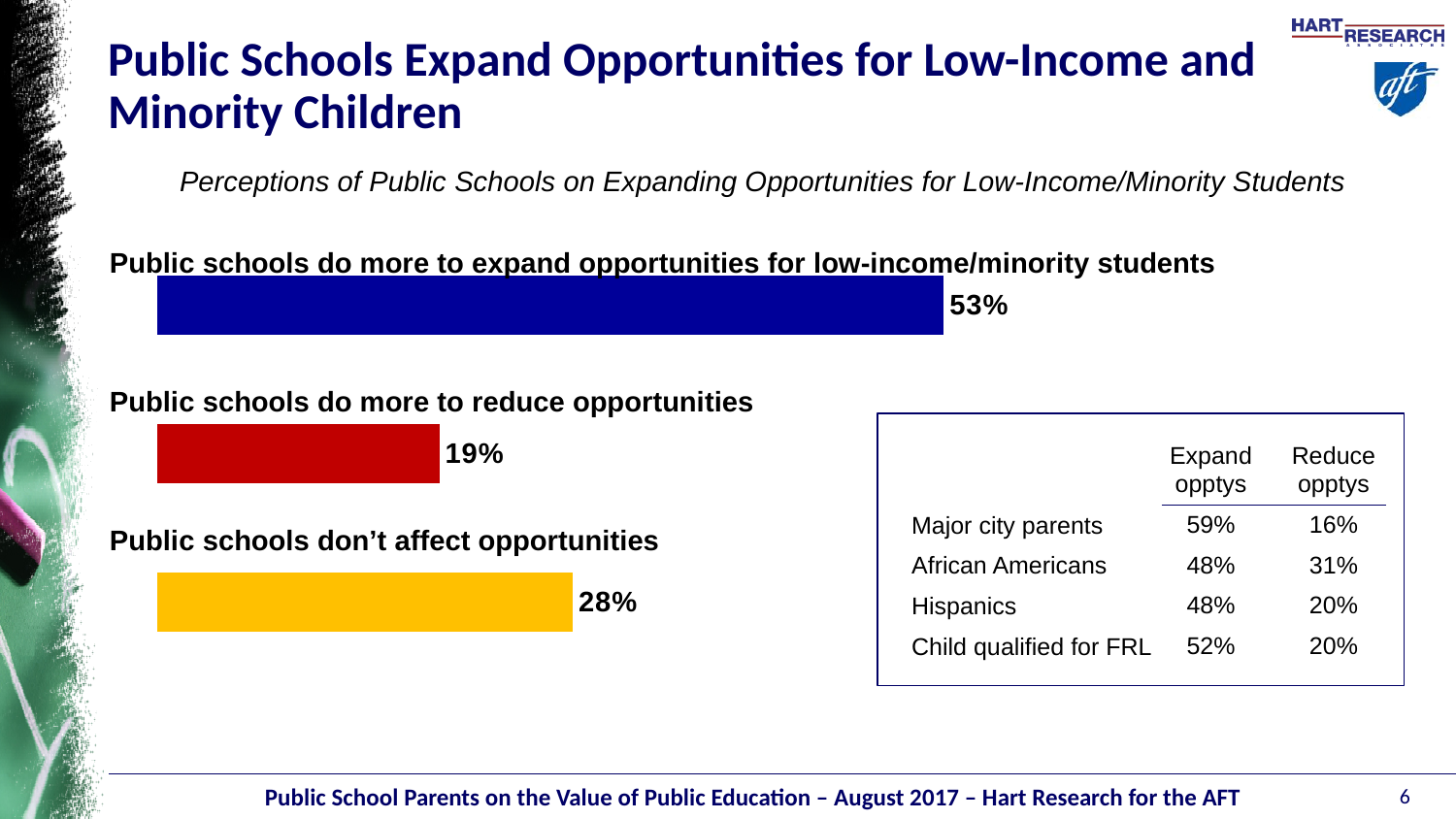

# Public Schools Expand Opportunities for Low-Income and Minority Children
Perceptions of Public Schools on Expanding Opportunities for Low-Income/Minority Students

### Chart

| Category |  |
|---|---|
Public schools do more to expand opportunities for low-income/minority students
Public schools do more to reduce opportunities

Expand
opptys
59%
48%
48%
52%
Reduce
opptys
16%
31%
20%
20%
Major city parents
African Americans
Hispanics
Child qualified for FRL
Public schools don’t affect opportunities
6